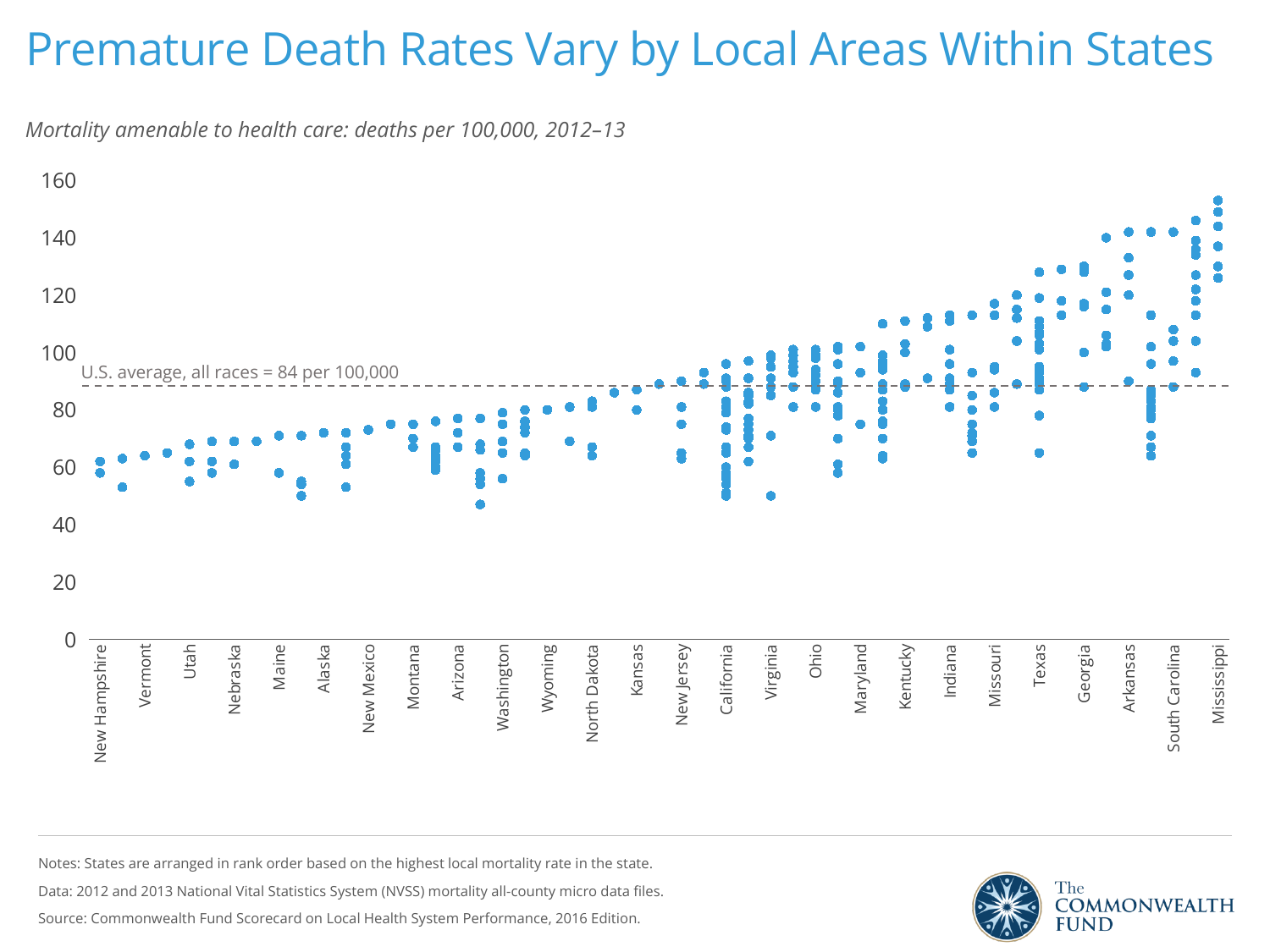

Premature Death Rates Vary by Local Areas Within States
Mortality amenable to health care: deaths per 100,000, 2012–13

### Chart

| Category | Black Race | White Race | Series 3 | Series 4 | Series 5 | Series 6 | Series 7 | Series 8 | Series 9 | Series 10 | Series 11 | Series 12 | Series 13 | Series 14 | Series 15 | Series 16 | Series 17 | Series 18 | Series 19 | Series 20 | Series 21 | Series 22 | Series 23 | Series 24 |
|---|---|---|---|---|---|---|---|---|---|---|---|---|---|---|---|---|---|---|---|---|---|---|---|---|
| New Hampshire | 62.0 | 58.0 | None | None | None | None | None | None | None | None | None | None | None | None | None | None | None | None | None | None | None | None | None | None |
| Connecticut | 63.0 | 63.0 | 53.0 | None | None | None | None | None | None | None | None | None | None | None | None | None | None | None | None | None | None | None | None | None |
| Vermont | 64.0 | None | None | None | None | None | None | None | None | None | None | None | None | None | None | None | None | None | None | None | None | None | None | None |
| Idaho | 65.0 | 65.0 | None | None | None | None | None | None | None | None | None | None | None | None | None | None | None | None | None | None | None | None | None | None |
| Utah | 68.0 | 62.0 | 55.0 | None | None | None | None | None | None | None | None | None | None | None | None | None | None | None | None | None | None | None | None | None |
| Massachusetts | 69.0 | 62.0 | 58.0 | None | None | None | None | None | None | None | None | None | None | None | None | None | None | None | None | None | None | None | None | None |
| Nebraska | 69.0 | 61.0 | None | None | None | None | None | None | None | None | None | None | None | None | None | None | None | None | None | None | None | None | None | None |
| Rhode Island | 69.0 | None | None | None | None | None | None | None | None | None | None | None | None | None | None | None | None | None | None | None | None | None | None | None |
| Maine | 71.0 | 58.0 | None | None | None | None | None | None | None | None | None | None | None | None | None | None | None | None | None | None | None | None | None | None |
| Minnesota | 71.0 | 55.0 | 55.0 | 54.0 | 50.0 | None | None | None | None | None | None | None | None | None | None | None | None | None | None | None | None | None | None | None |
| Alaska | 72.0 | None | None | None | None | None | None | None | None | None | None | None | None | None | None | None | None | None | None | None | None | None | None | None |
| Oregon | 72.0 | 67.0 | 64.0 | 61.0 | 53.0 | None | None | None | None | None | None | None | None | None | None | None | None | None | None | None | None | None | None | None |
| New Mexico | 73.0 | None | None | None | None | None | None | None | None | None | None | None | None | None | None | None | None | None | None | None | None | None | None | None |
| Hawaii | 75.0 | None | None | None | None | None | None | None | None | None | None | None | None | None | None | None | None | None | None | None | None | None | None | None |
| Montana | 75.0 | 70.0 | 67.0 | None | None | None | None | None | None | None | None | None | None | None | None | None | None | None | None | None | None | None | None | None |
| Wisconsin | 76.0 | 67.0 | 66.0 | 64.0 | 63.0 | 62.0 | 60.0 | 59.0 | None | None | None | None | None | None | None | None | None | None | None | None | None | None | None | None |
| Arizona | 77.0 | 72.0 | 67.0 | 67.0 | None | None | None | None | None | None | None | None | None | None | None | None | None | None | None | None | None | None | None | None |
| Colorado | 77.0 | 68.0 | 66.0 | 58.0 | 56.0 | 54.0 | 47.0 | None | None | None | None | None | None | None | None | None | None | None | None | None | None | None | None | None |
| Washington | 79.0 | 75.0 | 69.0 | 65.0 | 56.0 | 56.0 | None | None | None | None | None | None | None | None | None | None | None | None | None | None | None | None | None | None |
| Iowa | 80.0 | 76.0 | 74.0 | 72.0 | 72.0 | 65.0 | 64.0 | 64.0 | None | None | None | None | None | None | None | None | None | None | None | None | None | None | None | None |
| Wyoming | 80.0 | None | None | None | None | None | None | None | None | None | None | None | None | None | None | None | None | None | None | None | None | None | None | None |
| South Dakota | 81.0 | 69.0 | None | None | None | None | None | None | None | None | None | None | None | None | None | None | None | None | None | None | None | None | None | None |
| North Dakota | 83.0 | 81.0 | 67.0 | 64.0 | None | None | None | None | None | None | None | None | None | None | None | None | None | None | None | None | None | None | None | None |
| Distric of Columbia | 86.0 | None | None | None | None | None | None | None | None | None | None | None | None | None | None | None | None | None | None | None | None | None | None | None |
| Kansas | 87.0 | 80.0 | None | None | None | None | None | None | None | None | None | None | None | None | None | None | None | None | None | None | None | None | None | None |
| Delaware | 89.0 | None | None | None | None | None | None | None | None | None | None | None | None | None | None | None | None | None | None | None | None | None | None | None |
| New Jersey | 90.0 | 81.0 | 75.0 | 65.0 | 65.0 | 63.0 | 63.0 | None | None | None | None | None | None | None | None | None | None | None | None | None | None | None | None | None |
| Nevada | 93.0 | 89.0 | None | None | None | None | None | None | None | None | None | None | None | None | None | None | None | None | None | None | None | None | None | None |
| California | 96.0 | 91.0 | 91.0 | 90.0 | 88.0 | 83.0 | 81.0 | 81.0 | 79.0 | 74.0 | 73.0 | 67.0 | 65.0 | 65.0 | 65.0 | 60.0 | 58.0 | 57.0 | 57.0 | 56.0 | 56.0 | 54.0 | 51.0 | 50.0 |
| Pennsylvania | 97.0 | 91.0 | 86.0 | 86.0 | 85.0 | 83.0 | 82.0 | 77.0 | 75.0 | 73.0 | 71.0 | 70.0 | 67.0 | 62.0 | None | None | None | None | None | None | None | None | None | None |
| Virginia | 99.0 | 98.0 | 95.0 | 91.0 | 88.0 | 85.0 | 71.0 | 50.0 | None | None | None | None | None | None | None | None | None | None | None | None | None | None | None | None |
| North Carolina | 101.0 | 99.0 | 97.0 | 95.0 | 93.0 | 93.0 | 93.0 | 88.0 | 81.0 | None | None | None | None | None | None | None | None | None | None | None | None | None | None | None |
| Ohio | 101.0 | 99.0 | 98.0 | 94.0 | 94.0 | 92.0 | 90.0 | 88.0 | 87.0 | 81.0 | None | None | None | None | None | None | None | None | None | None | None | None | None | None |
| Illinois | 102.0 | 101.0 | 96.0 | 90.0 | 89.0 | 86.0 | 81.0 | 80.0 | 78.0 | 70.0 | 70.0 | 61.0 | 58.0 | None | None | None | None | None | None | None | None | None | None | None |
| Maryland | 102.0 | 93.0 | 75.0 | None | None | None | None | None | None | None | None | None | None | None | None | None | None | None | None | None | None | None | None | None |
| Florida | 110.0 | 99.0 | 97.0 | 96.0 | 95.0 | 95.0 | 94.0 | 89.0 | 87.0 | 87.0 | 83.0 | 83.0 | 80.0 | 76.0 | 75.0 | 70.0 | 64.0 | 63.0 | None | None | None | None | None | None |
| Kentucky | 111.0 | 103.0 | 100.0 | 89.0 | 88.0 | None | None | None | None | None | None | None | None | None | None | None | None | None | None | None | None | None | None | None |
| West Virginia | 112.0 | 109.0 | 91.0 | None | None | None | None | None | None | None | None | None | None | None | None | None | None | None | None | None | None | None | None | None |
| Indiana | 113.0 | 111.0 | 101.0 | 96.0 | 91.0 | 89.0 | 87.0 | 87.0 | 81.0 | None | None | None | None | None | None | None | None | None | None | None | None | None | None | None |
| New York | 113.0 | 93.0 | 85.0 | 80.0 | 80.0 | 75.0 | 72.0 | 71.0 | 69.0 | 65.0 | None | None | None | None | None | None | None | None | None | None | None | None | None | None |
| Missouri | 117.0 | 113.0 | 95.0 | 94.0 | 86.0 | 81.0 | None | None | None | None | None | None | None | None | None | None | None | None | None | None | None | None | None | None |
| Alabama | 120.0 | 115.0 | 115.0 | 112.0 | 104.0 | 89.0 | None | None | None | None | None | None | None | None | None | None | None | None | None | None | None | None | None | None |
| Texas | 128.0 | 119.0 | 119.0 | 111.0 | 109.0 | 107.0 | 107.0 | 106.0 | 103.0 | 101.0 | 95.0 | 95.0 | 95.0 | 94.0 | 93.0 | 91.0 | 90.0 | 89.0 | 87.0 | 87.0 | 78.0 | 65.0 | None | None |
| Oklahoma | 129.0 | 118.0 | 113.0 | None | None | None | None | None | None | None | None | None | None | None | None | None | None | None | None | None | None | None | None | None |
| Georgia | 130.0 | 129.0 | 128.0 | 117.0 | 116.0 | 100.0 | 88.0 | None | None | None | None | None | None | None | None | None | None | None | None | None | None | None | None | None |
| Tennessee | 140.0 | 121.0 | 115.0 | 106.0 | 103.0 | 102.0 | 102.0 | None | None | None | None | None | None | None | None | None | None | None | None | None | None | None | None | None |
| Arkansas | 142.0 | 133.0 | 127.0 | 120.0 | 90.0 | None | None | None | None | None | None | None | None | None | None | None | None | None | None | None | None | None | None | None |
| Michigan | 142.0 | 113.0 | 102.0 | 96.0 | 87.0 | 85.0 | 83.0 | 81.0 | 80.0 | 78.0 | 78.0 | 77.0 | 71.0 | 67.0 | 64.0 | None | None | None | None | None | None | None | None | None |
| South Carolina | 142.0 | 108.0 | 104.0 | 97.0 | 88.0 | None | None | None | None | None | None | None | None | None | None | None | None | None | None | None | None | None | None | None |
| Louisiana | 146.0 | 139.0 | 136.0 | 134.0 | 127.0 | 122.0 | 118.0 | 113.0 | 104.0 | 93.0 | None | None | None | None | None | None | None | None | None | None | None | None | None | None |
| Mississippi | 153.0 | 149.0 | 144.0 | 137.0 | 130.0 | 126.0 | None | None | None | None | None | None | None | None | None | None | None | None | None | None | None | None | None | None |
U.S. average, all races = 84 per 100,000
Notes: States are arranged in rank order based on the highest local mortality rate in the state.
Data: 2012 and 2013 National Vital Statistics System (NVSS) mortality all-county micro data files.
Source: Commonwealth Fund Scorecard on Local Health System Performance, 2016 Edition.